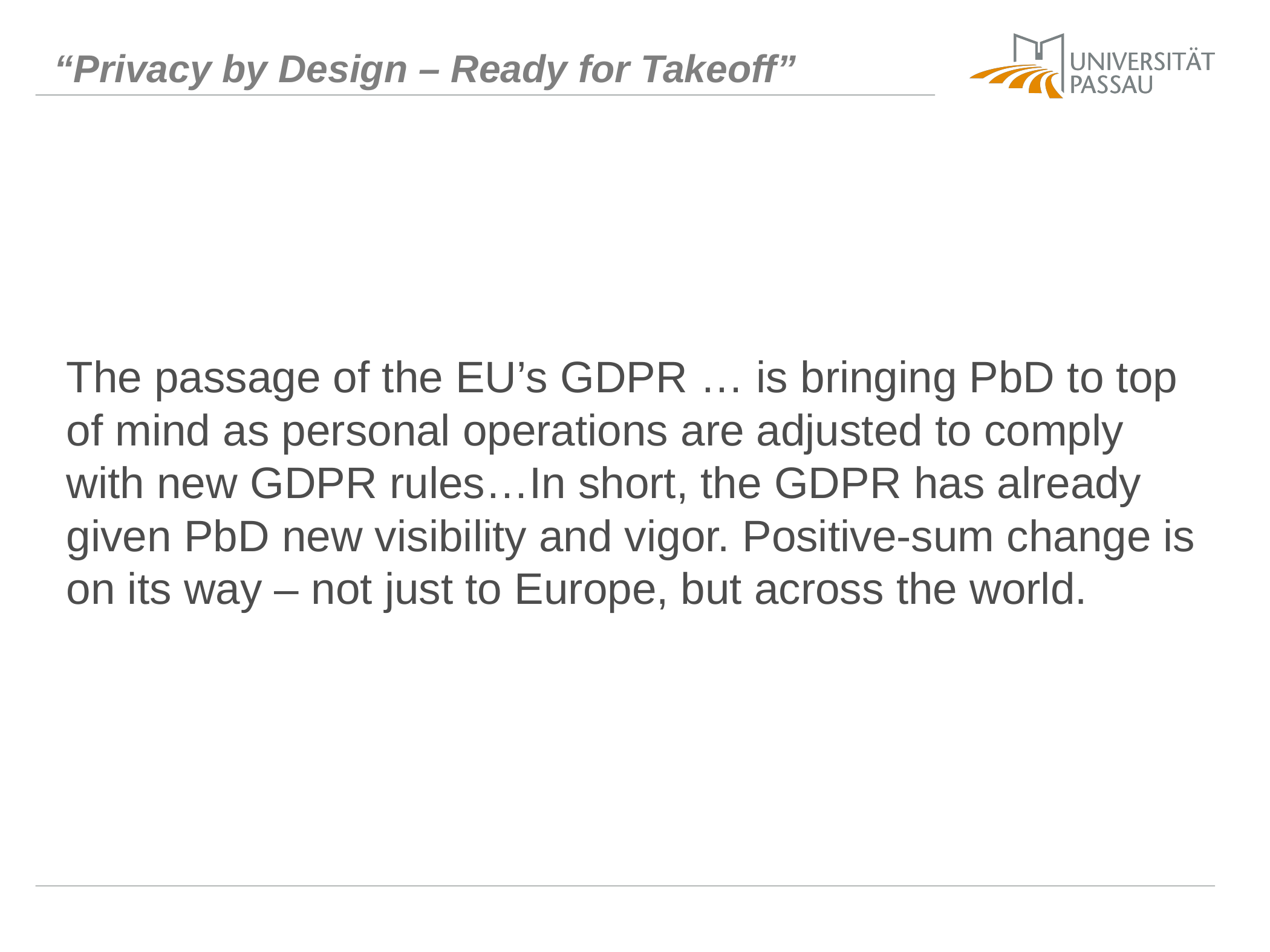

# “Privacy by Design – Ready for Takeoff”
The passage of the EU’s GDPR … is bringing PbD to top of mind as personal operations are adjusted to comply with new GDPR rules…In short, the GDPR has already given PbD new visibility and vigor. Positive-sum change is on its way – not just to Europe, but across the world.

Privacy Elephant
November 4, 2016
http://privacyelephant.blogspot.ca/2016/11/privacy-by-design-ready-for-takeoff.html